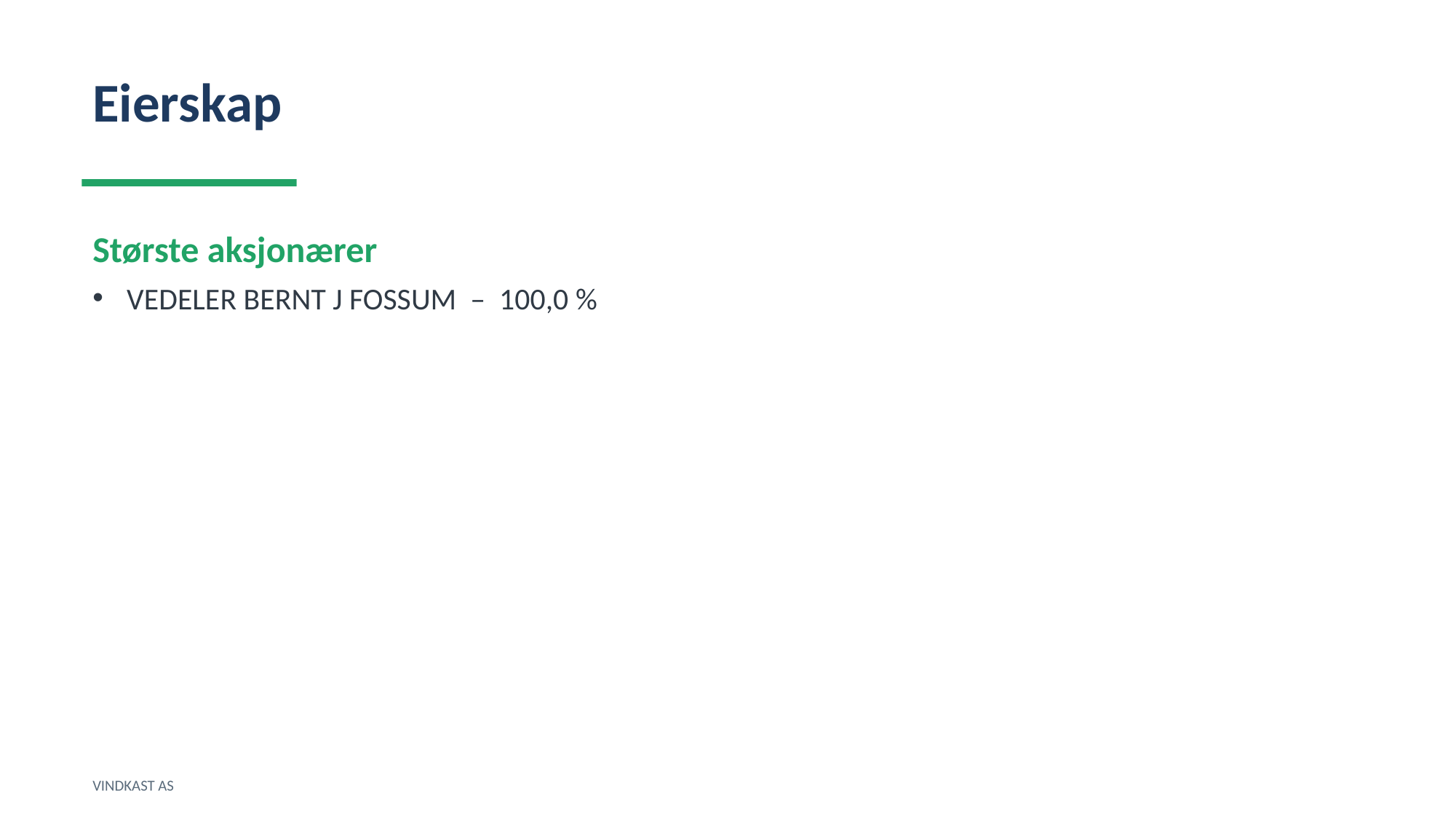

Eierskap

Største aksjonærer
VEDELER BERNT J FOSSUM  –  100,0 %
VINDKAST AS